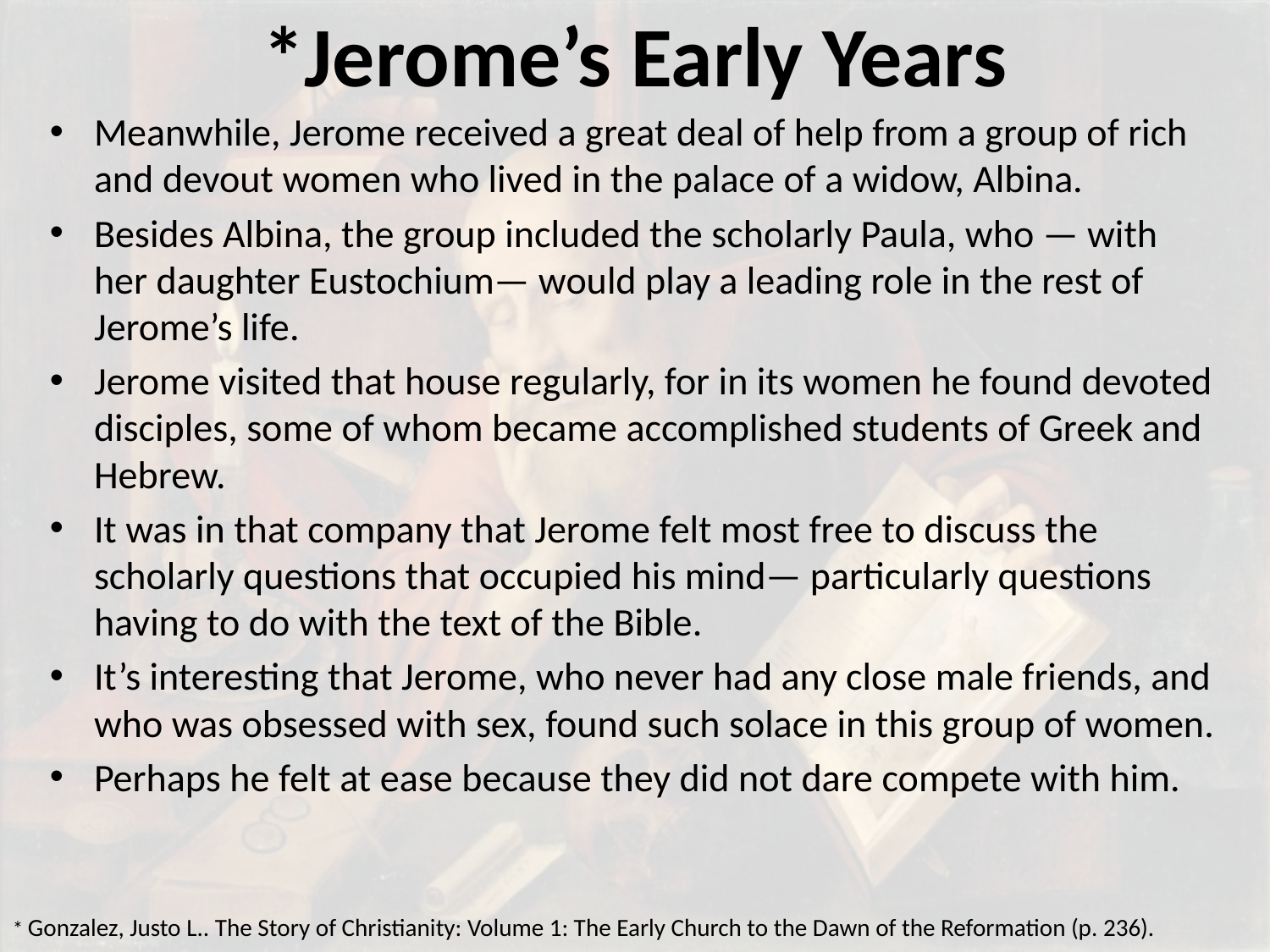

# *Jerome’s Early Years
Meanwhile, Jerome received a great deal of help from a group of rich and devout women who lived in the palace of a widow, Albina.
Besides Albina, the group included the scholarly Paula, who — with her daughter Eustochium— would play a leading role in the rest of Jerome’s life.
Jerome visited that house regularly, for in its women he found devoted disciples, some of whom became accomplished students of Greek and Hebrew.
It was in that company that Jerome felt most free to discuss the scholarly questions that occupied his mind— particularly questions having to do with the text of the Bible.
It’s interesting that Jerome, who never had any close male friends, and who was obsessed with sex, found such solace in this group of women.
Perhaps he felt at ease because they did not dare compete with him.
* Gonzalez, Justo L.. The Story of Christianity: Volume 1: The Early Church to the Dawn of the Reformation (p. 236).